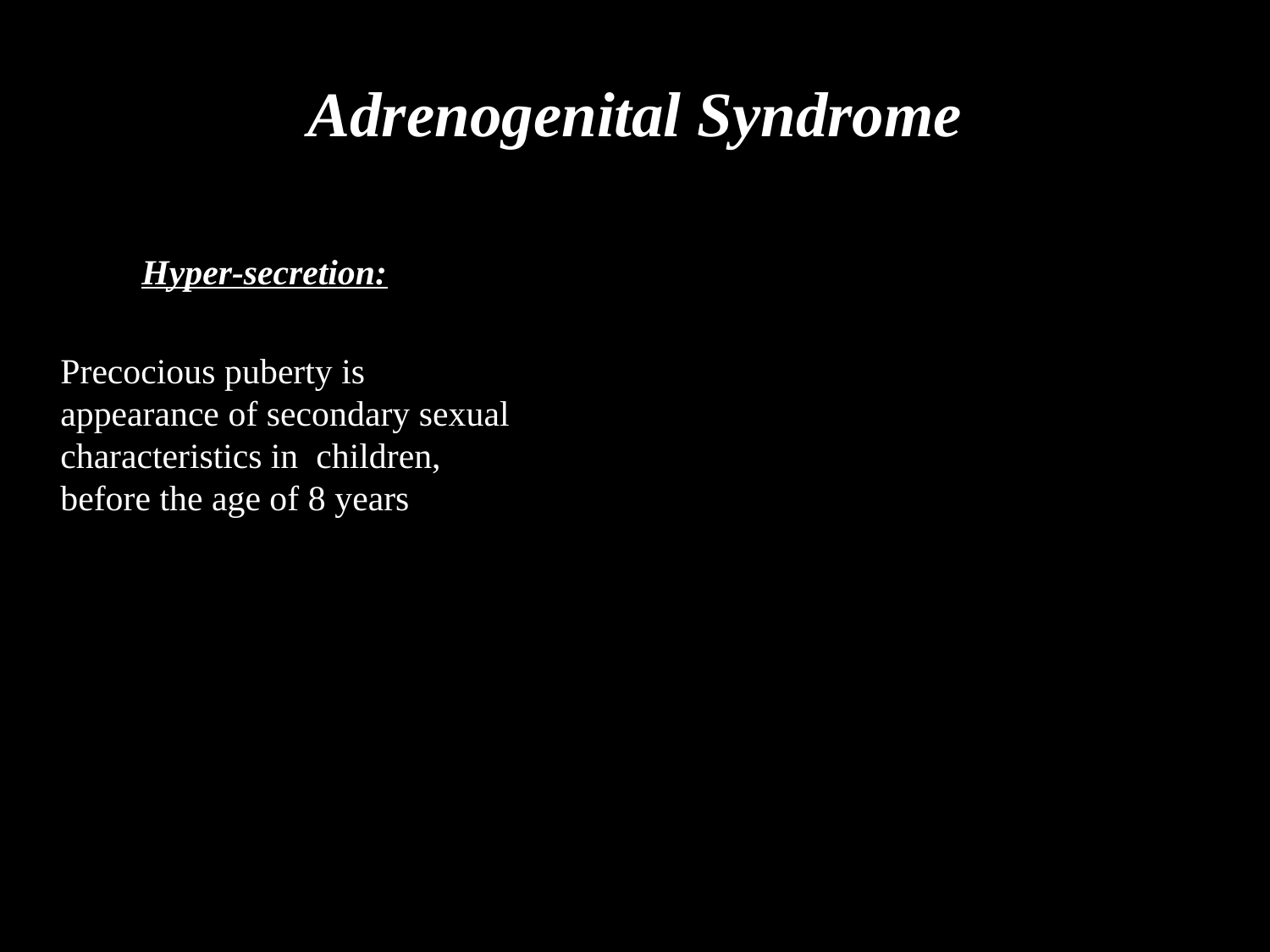

# Adrenogenital Syndrome
Hyper-secretion:

	Precocious puberty is appearance of secondary sexual characteristics in  children, before the age of 8 years